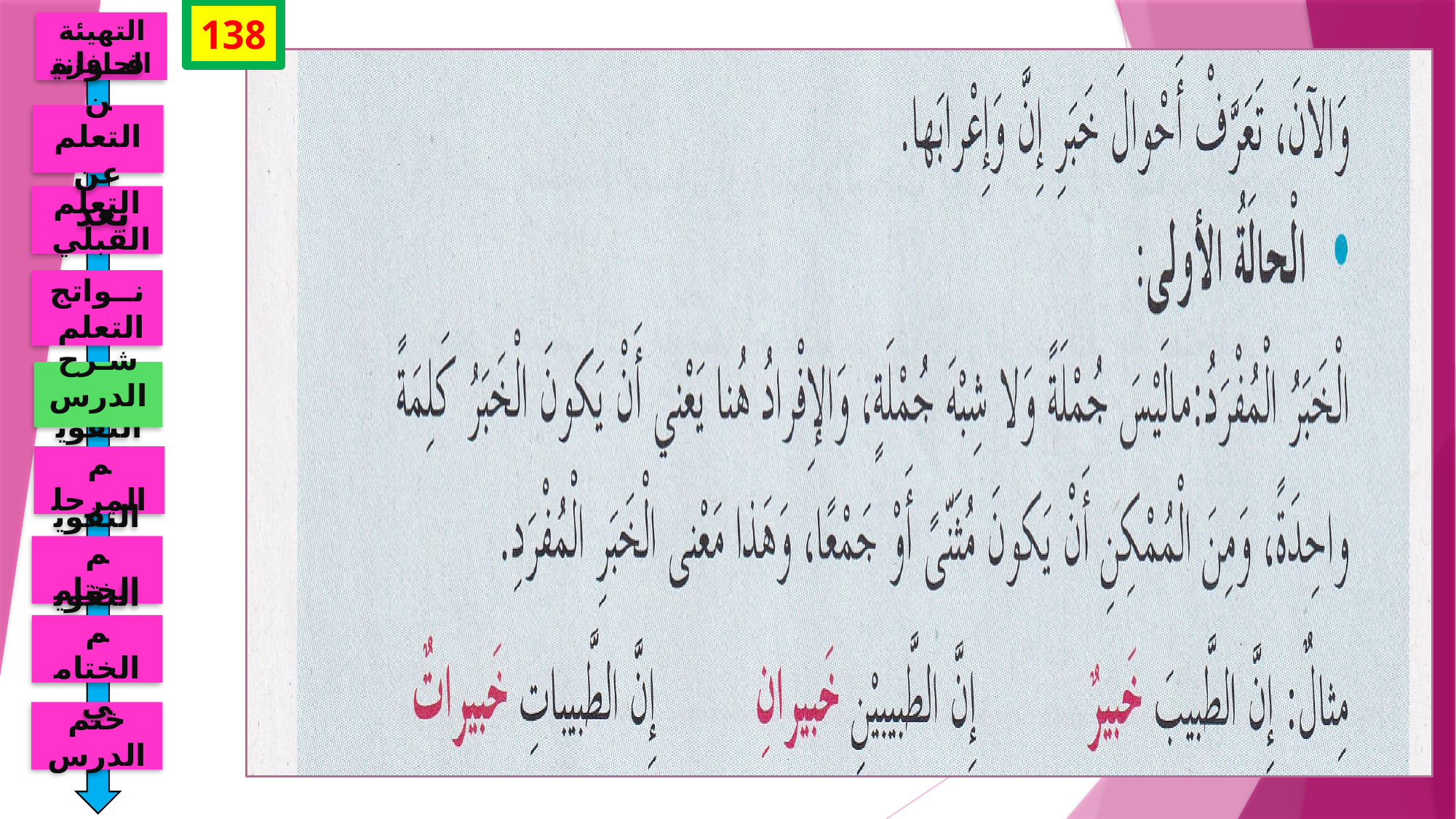

138
التهيئة الحافزة

قــوانين التعلم عن بعد
التعلم القبلي
نــواتج التعلم
شـرح الدرس
التقويم المرحلي
التقويم الختامي
التقويم الختامي
ختم الدرس